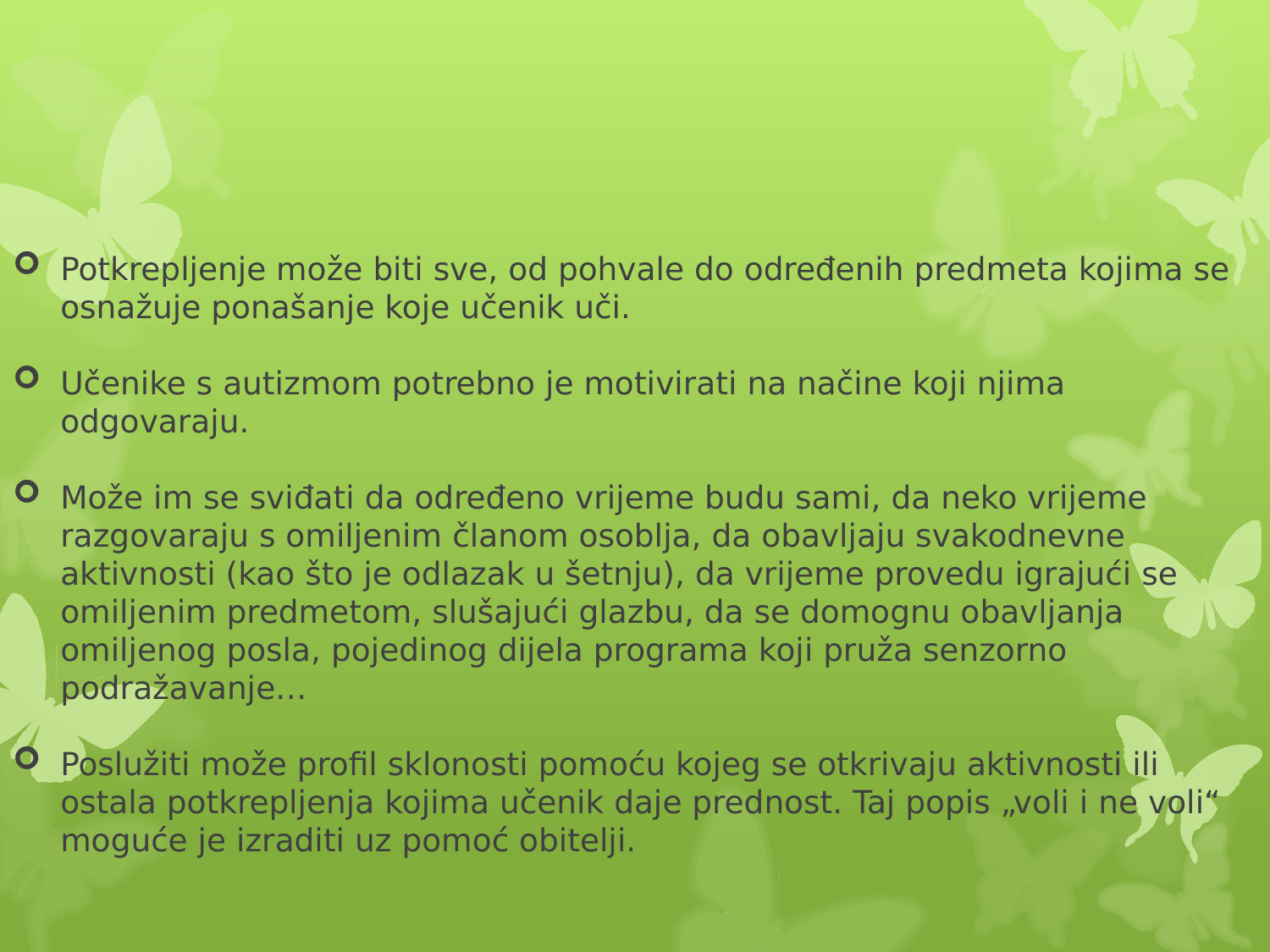

#

Potkrepljenje može biti sve, od pohvale do određenih predmeta kojima se osnažuje ponašanje koje učenik uči.

Učenike s autizmom potrebno je motivirati na načine koji njima odgovaraju.

Može im se sviđati da određeno vrijeme budu sami, da neko vrijeme razgovaraju s omiljenim članom osoblja, da obavljaju svakodnevne aktivnosti (kao što je odlazak u šetnju), da vrijeme provedu igrajući se omiljenim predmetom, slušajući glazbu, da se domognu obavljanja omiljenog posla, pojedinog dijela programa koji pruža senzorno podražavanje…

Poslužiti može profil sklonosti pomoću kojeg se otkrivaju aktivnosti ili ostala potkrepljenja kojima učenik daje prednost. Taj popis „voli i ne voli“ moguće je izraditi uz pomoć obitelji.